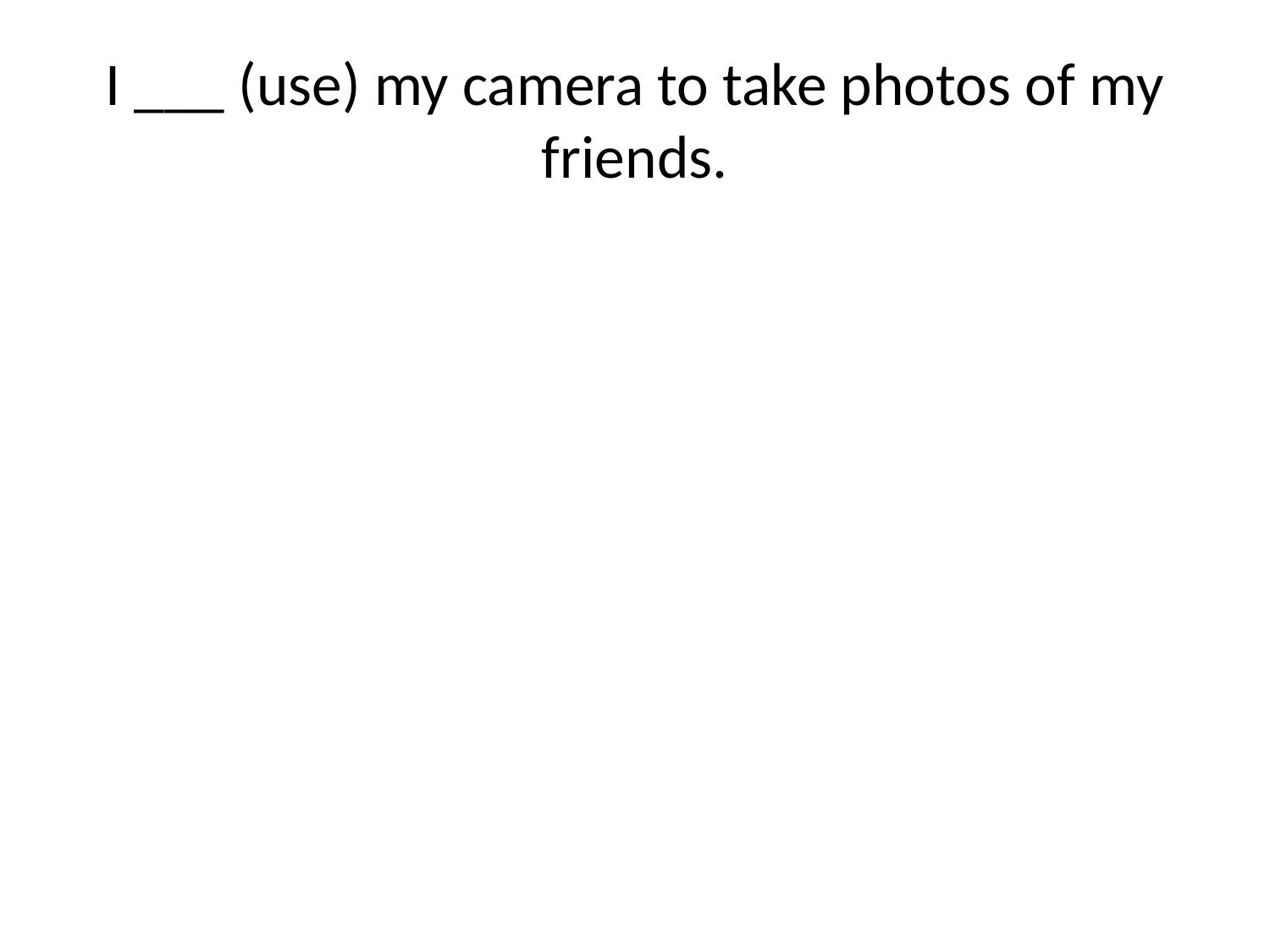

# I ___ (use) my camera to take photos of my friends.